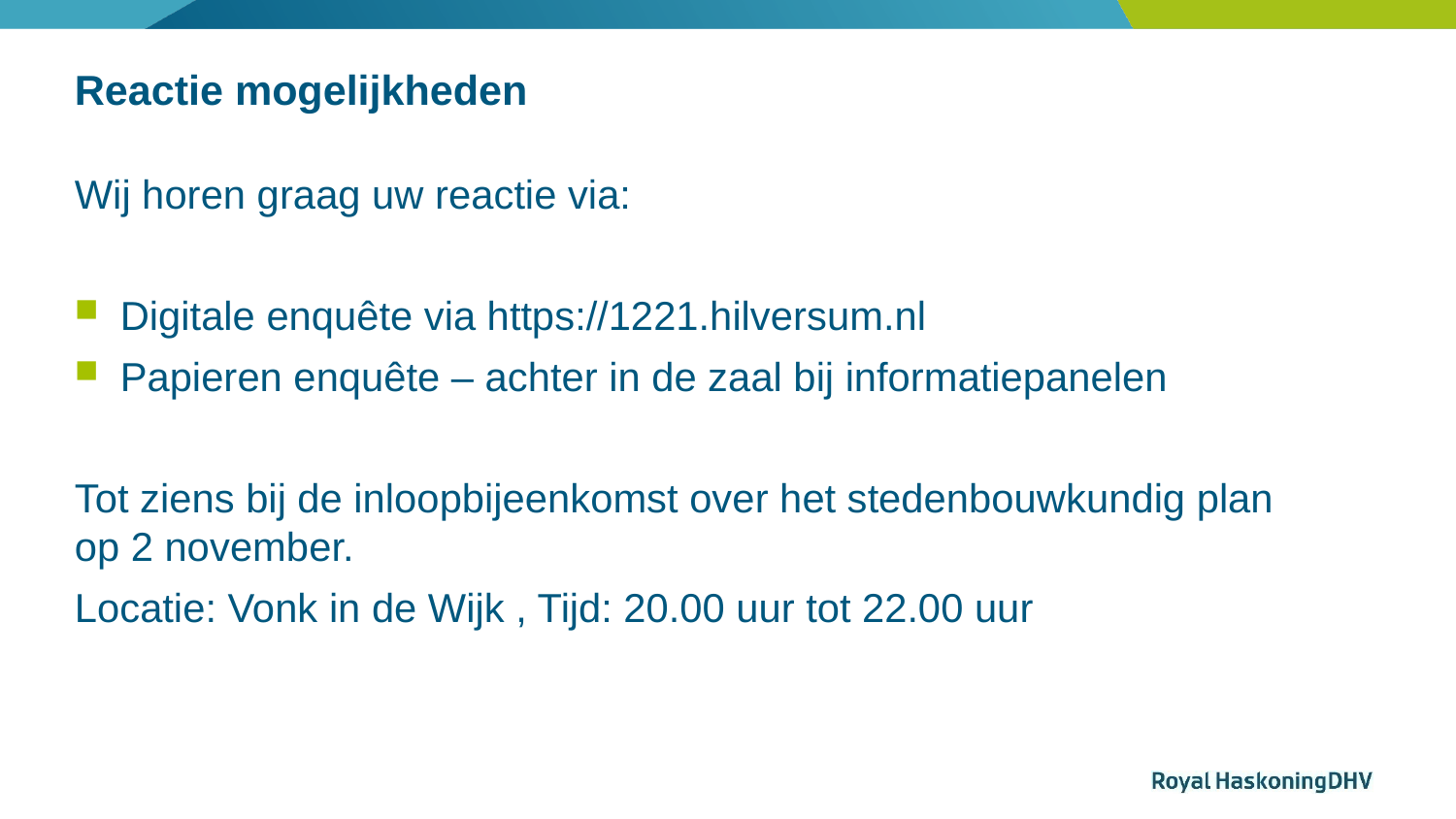

# Reactie mogelijkheden
Wij horen graag uw reactie via:

Digitale enquête via https://1221.hilversum.nl
Papieren enquête – achter in de zaal bij informatiepanelen

Tot ziens bij de inloopbijeenkomst over het stedenbouwkundig plan op 2 november.
Locatie: Vonk in de Wijk , Tijd: 20.00 uur tot 22.00 uur